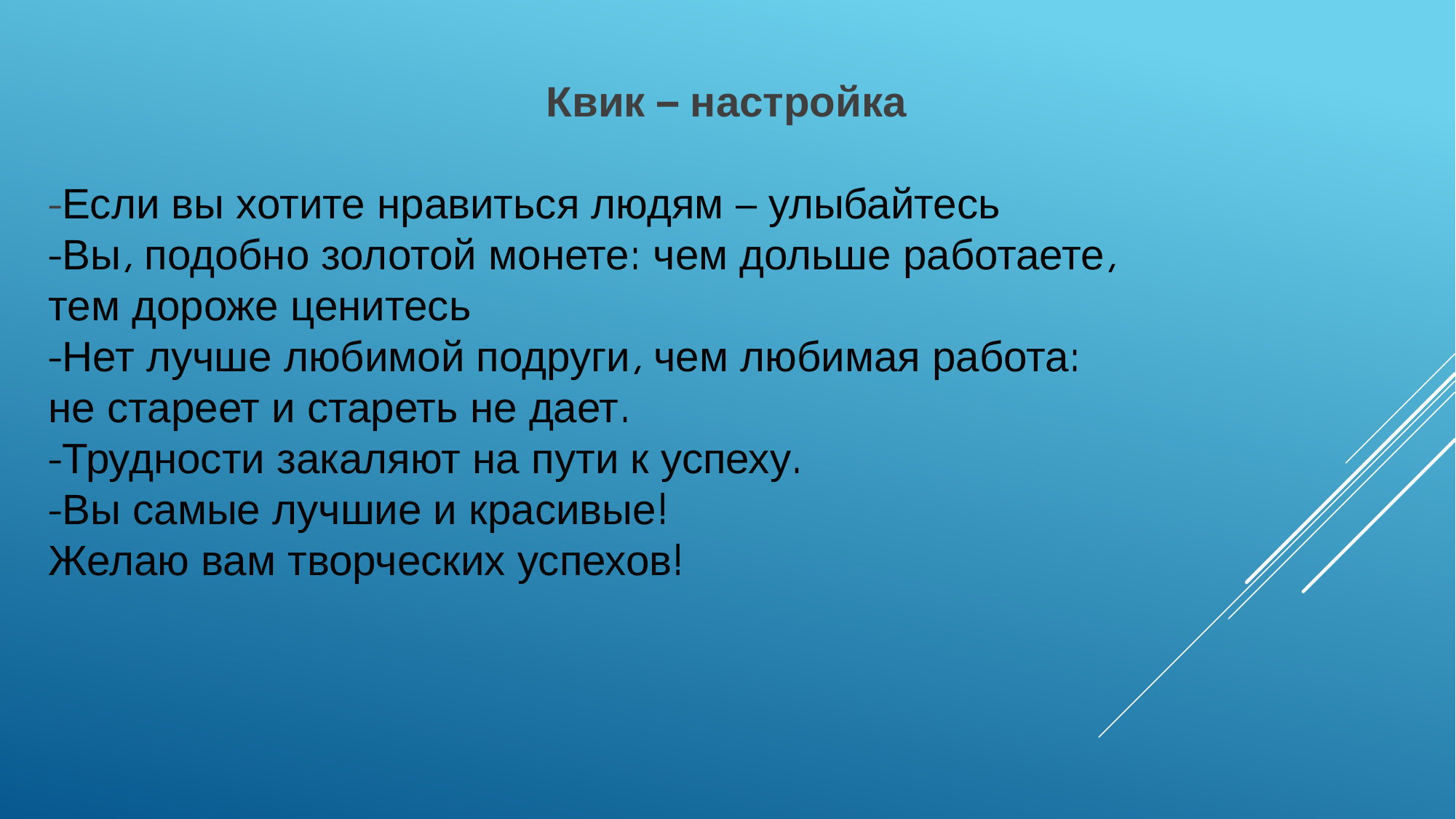

Квик – настройка

-Если вы хотите нравиться людям – улыбайтесь
-Вы, подобно золотой монете: чем дольше работаете,
тем дороже ценитесь
-Нет лучше любимой подруги, чем любимая работа:
не стареет и стареть не дает.
-Трудности закаляют на пути к успеху.
-Вы самые лучшие и красивые!
Желаю вам творческих успехов!